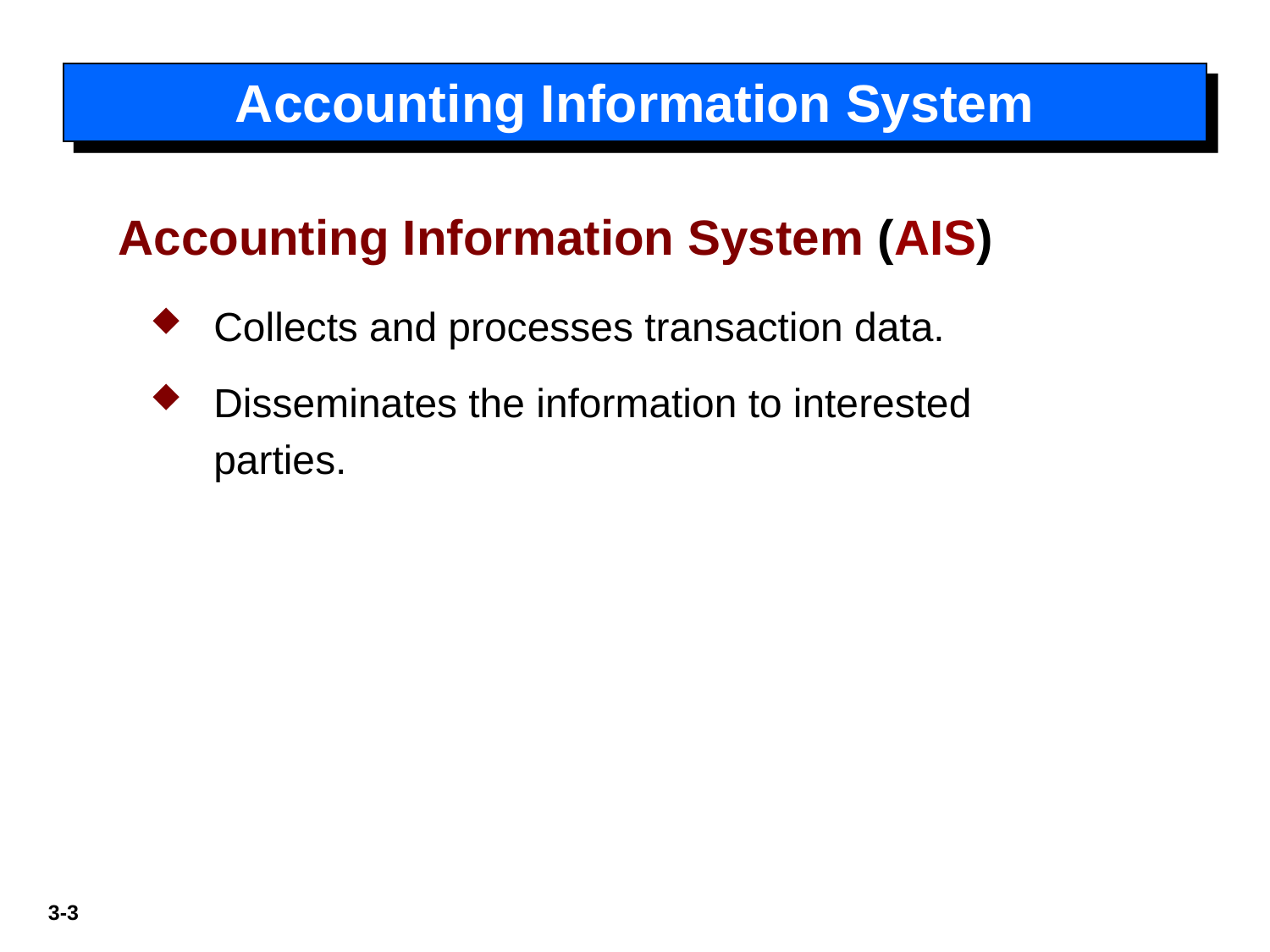

# Accounting Information System
Accounting Information System (AIS)
Collects and processes transaction data.
Disseminates the information to interested parties.